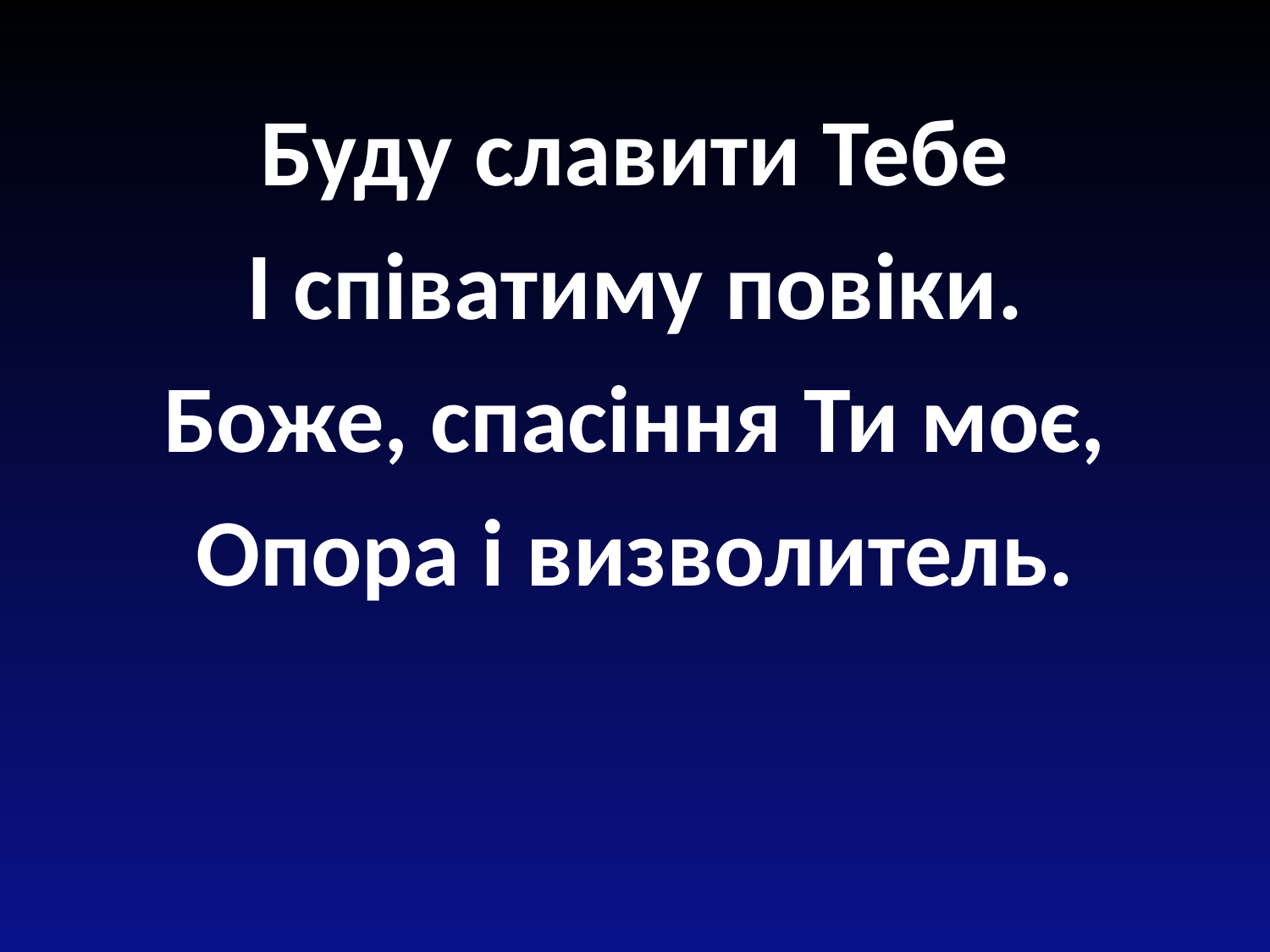

Буду славити Тебе
І співатиму повіки.
Боже, спасіння Ти моє,
Опора і визволитель.